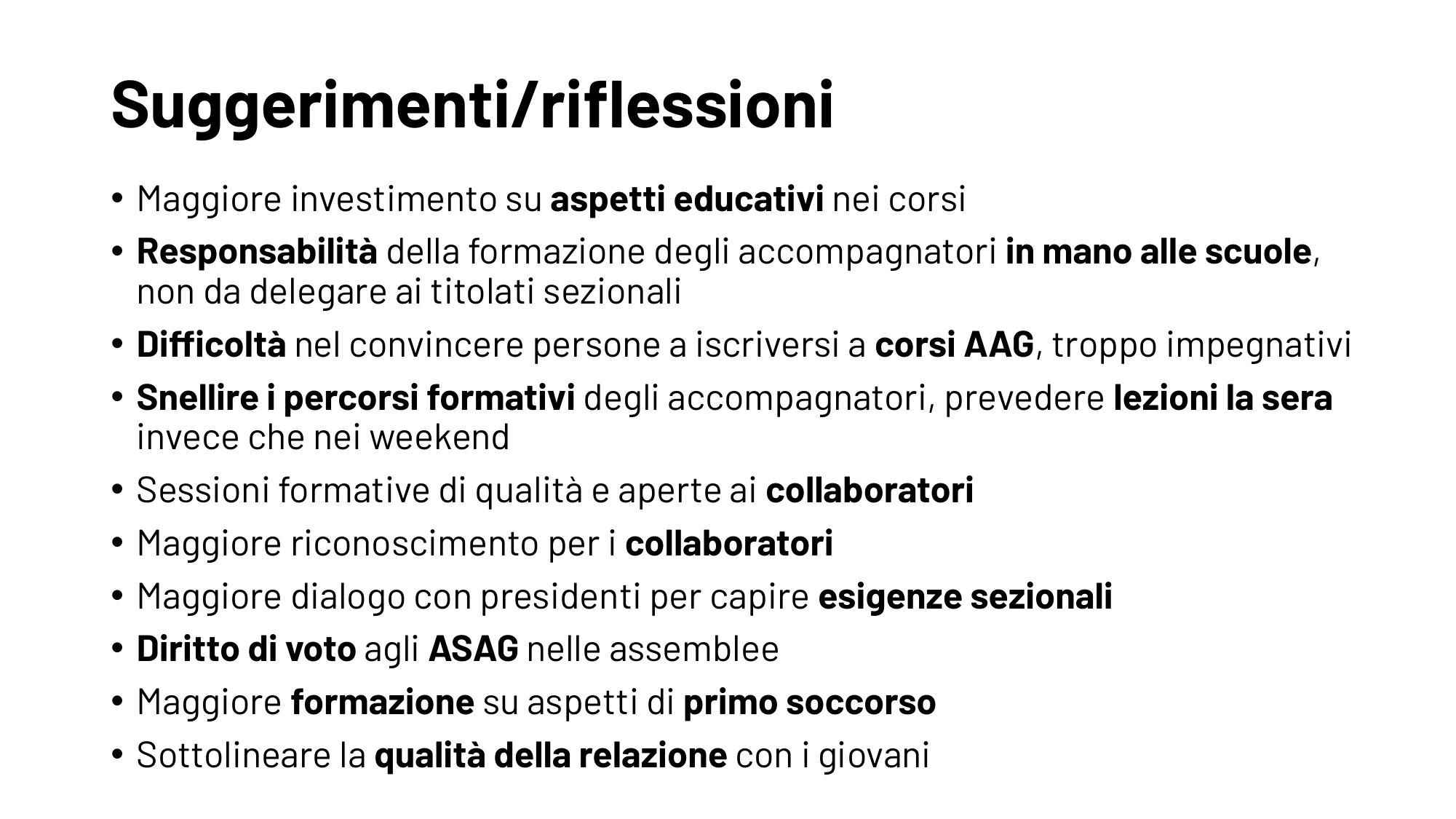

# Suggerimenti/riflessioni
Maggiore investimento su aspetti educativi nei corsi
Responsabilità della formazione degli accompagnatori in mano alle scuole, non da delegare ai titolati sezionali
Difficoltà nel convincere persone a iscriversi a corsi AAG, troppo impegnativi
Snellire i percorsi formativi degli accompagnatori, prevedere lezioni la sera invece che nei weekend
Sessioni formative di qualità e aperte ai collaboratori
Maggiore riconoscimento per i collaboratori
Maggiore dialogo con presidenti per capire esigenze sezionali
Diritto di voto agli ASAG nelle assemblee
Maggiore formazione su aspetti di primo soccorso
Sottolineare la qualità della relazione con i giovani